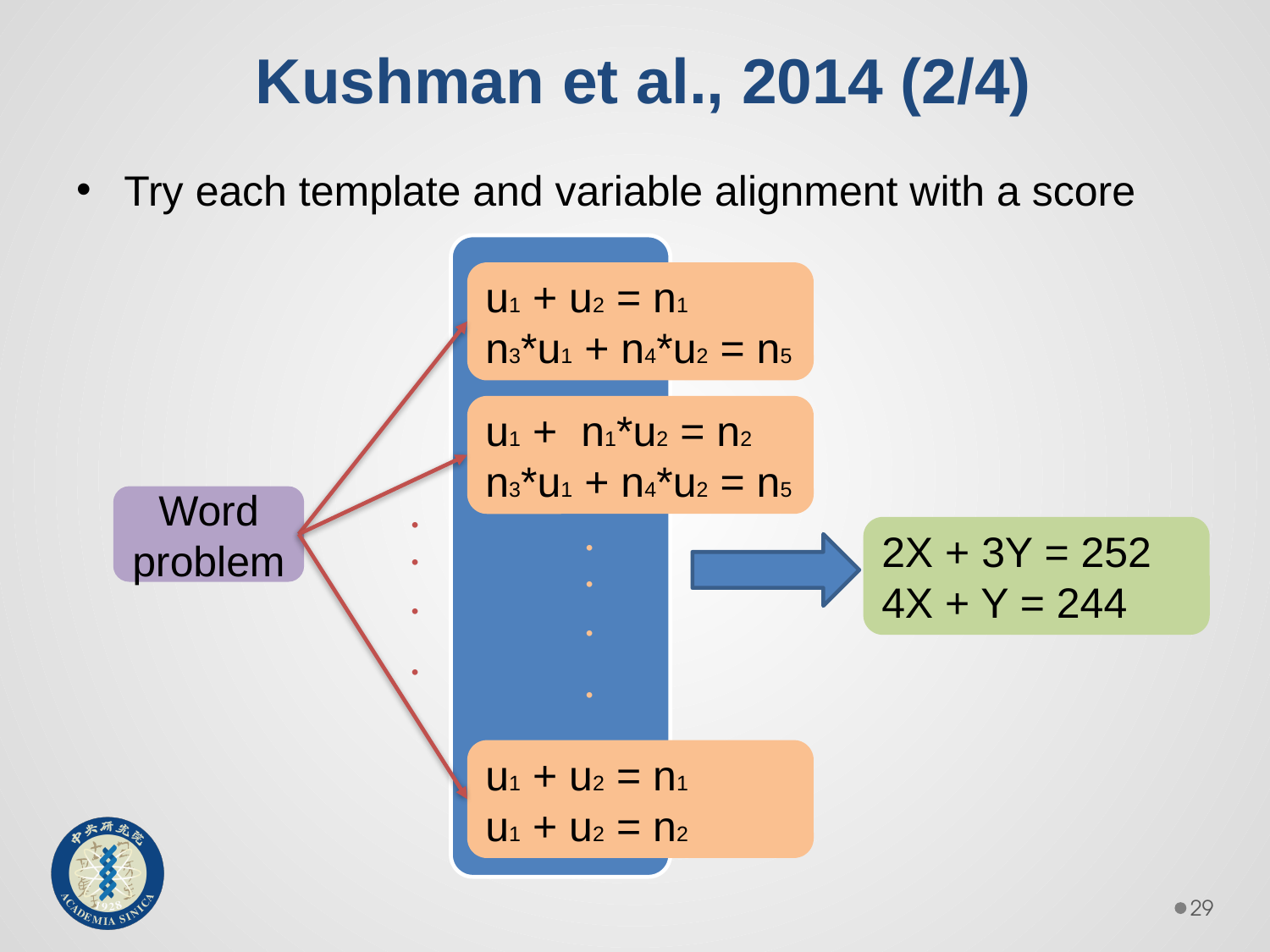

# Kushman et al., 2014 (2/4)
Try each template and variable alignment with a score

u1 + u2 = n1
n3*u1 + n4*u2 = n5
u1 +  n1*u2 = n2
n3*u1 + n4*u2 = n5
Word problem
.  .   .    .
2X + 3Y = 252
4X + Y = 244
.  .   .    .

u1 + u2 = n1
u1 + u2 = n2
29